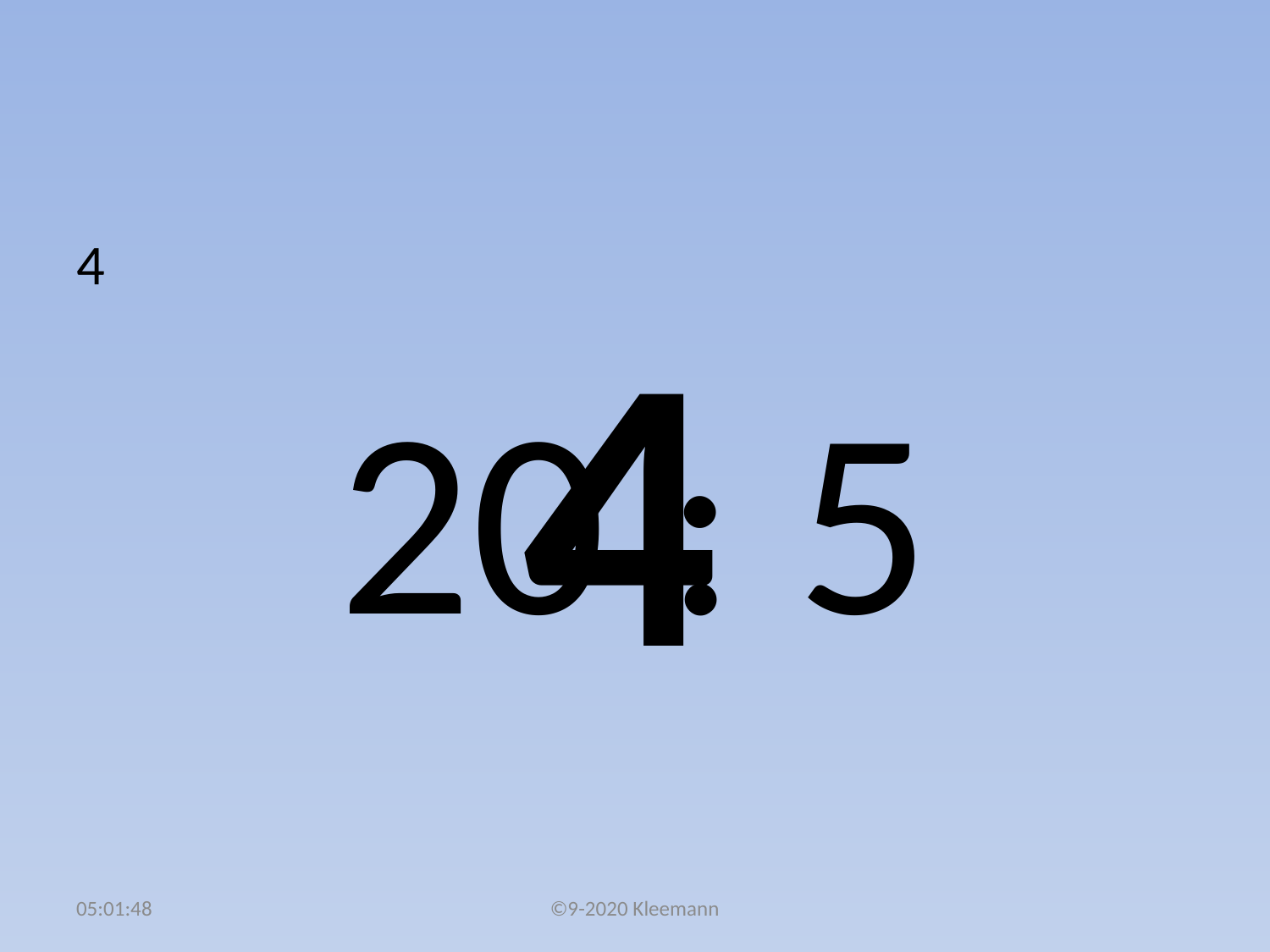

#
4
20 : 5
4
05:01:48
©9-2020 Kleemann